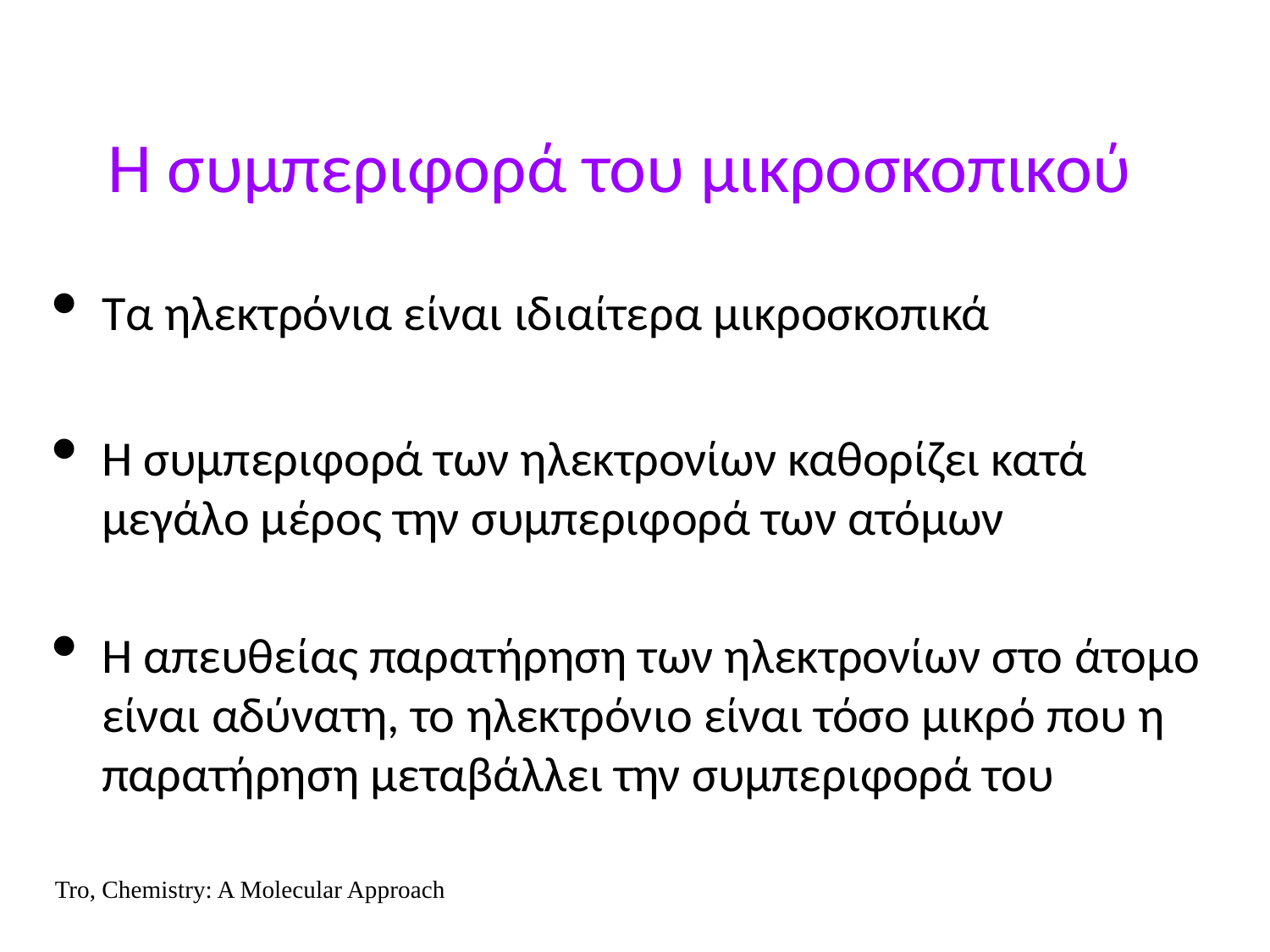

Η συμπεριφορά του μικροσκοπικού
Τα ηλεκτρόνια είναι ιδιαίτερα μικροσκοπικά

Η συμπεριφορά των ηλεκτρονίων καθορίζει κατά μεγάλο μέρος την συμπεριφορά των ατόμων

Η απευθείας παρατήρηση των ηλεκτρονίων στο άτομο είναι αδύνατη, το ηλεκτρόνιο είναι τόσο μικρό που η παρατήρηση μεταβάλλει την συμπεριφορά του
Tro, Chemistry: A Molecular Approach